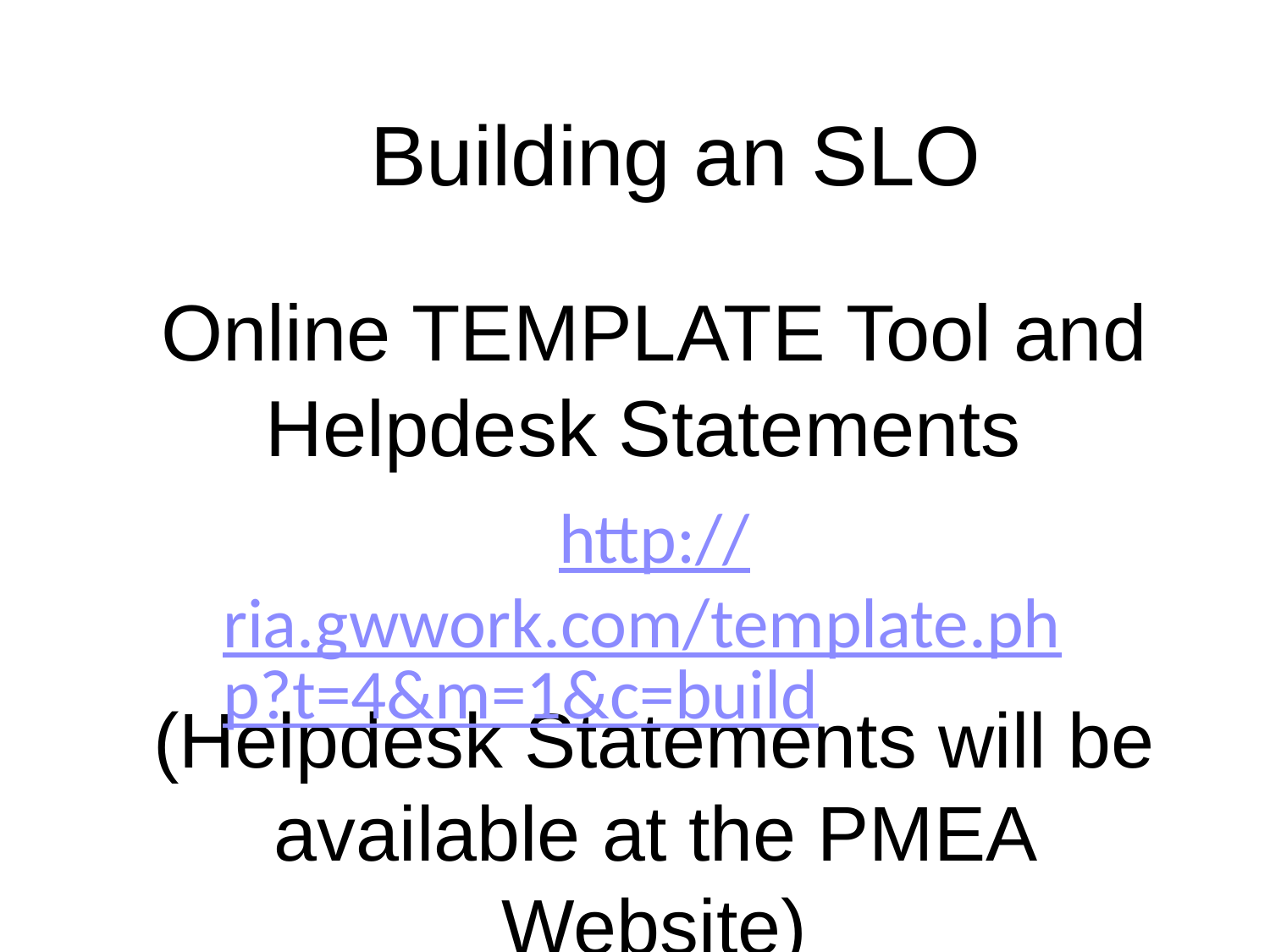

Building an SLO
Online TEMPLATE Tool and Helpdesk Statements
http://ria.gwwork.com/template.php?t=4&m=1&c=build

# (Helpdesk Statements will be available at the PMEA Website)